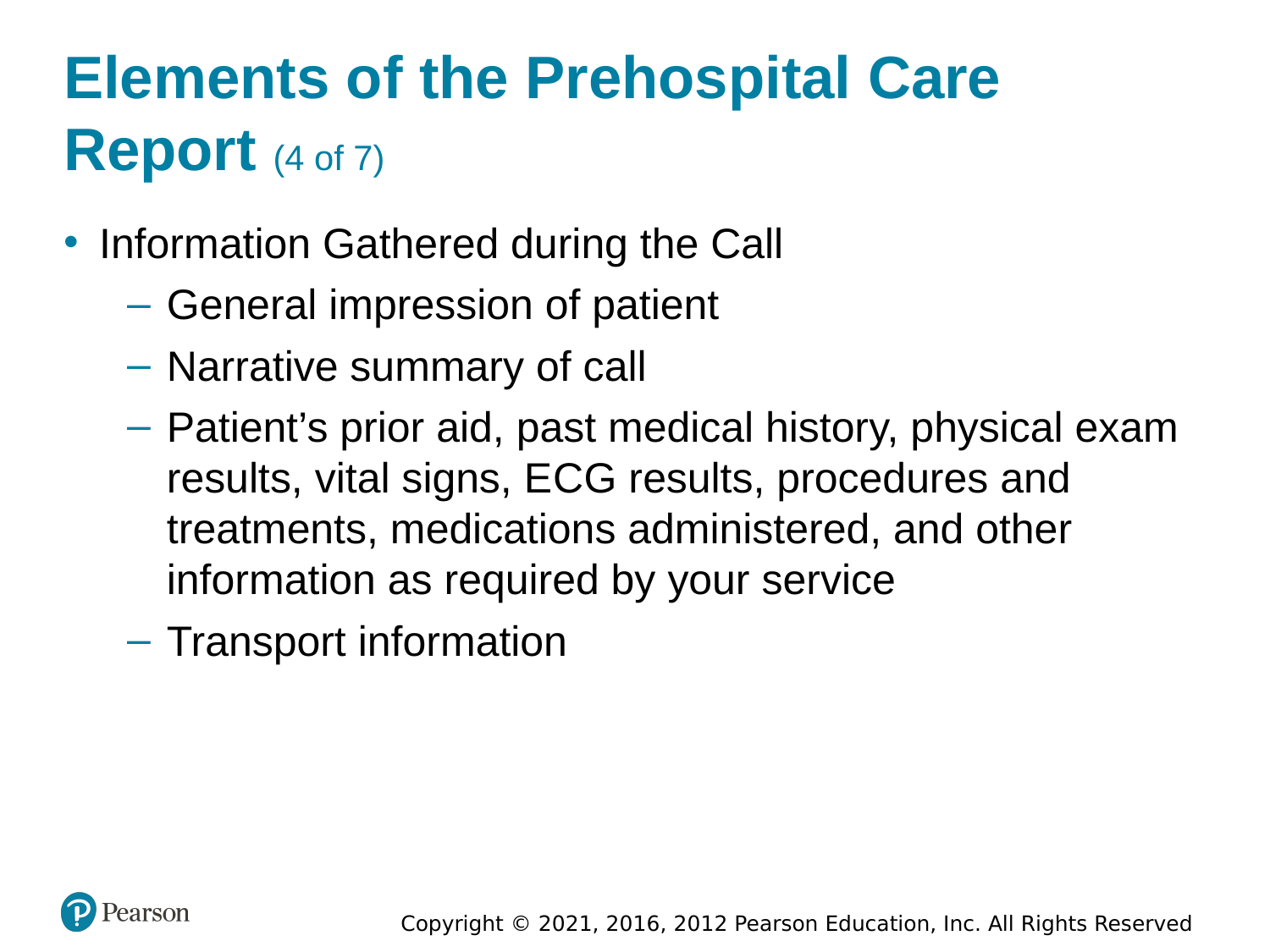

# Elements of the Prehospital Care Report (4 of 7)
Information Gathered during the Call
General impression of patient
Narrative summary of call
Patient’s prior aid, past medical history, physical exam results, vital signs, E C G results, procedures and treatments, medications administered, and other information as required by your service
Transport information